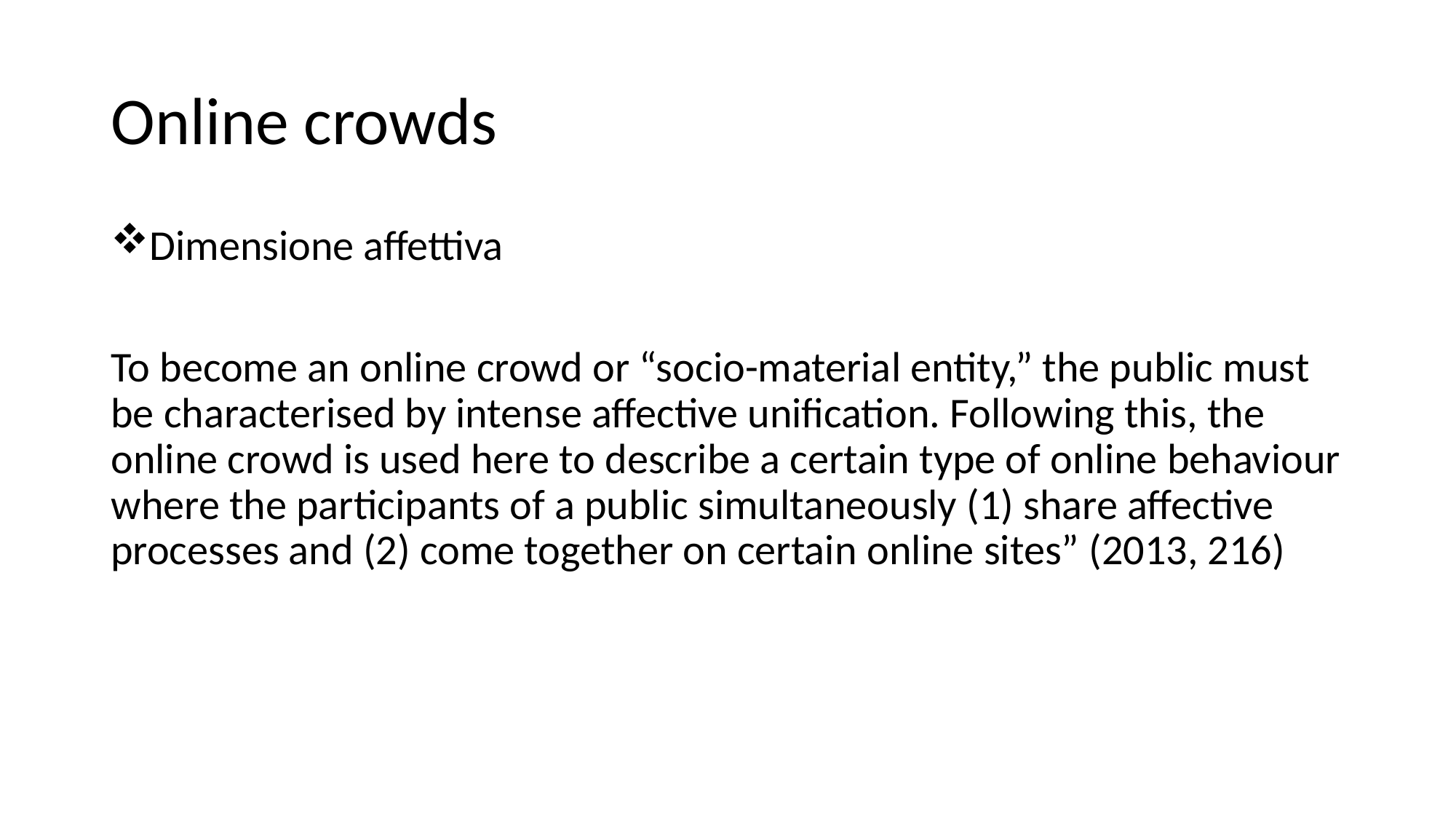

# Online crowds
Dimensione affettiva

To become an online crowd or “socio-material entity,” the public must be characterised by intense affective unification. Following this, the online crowd is used here to describe a certain type of online behaviour where the participants of a public simultaneously (1) share affective processes and (2) come together on certain online sites” (2013, 216)